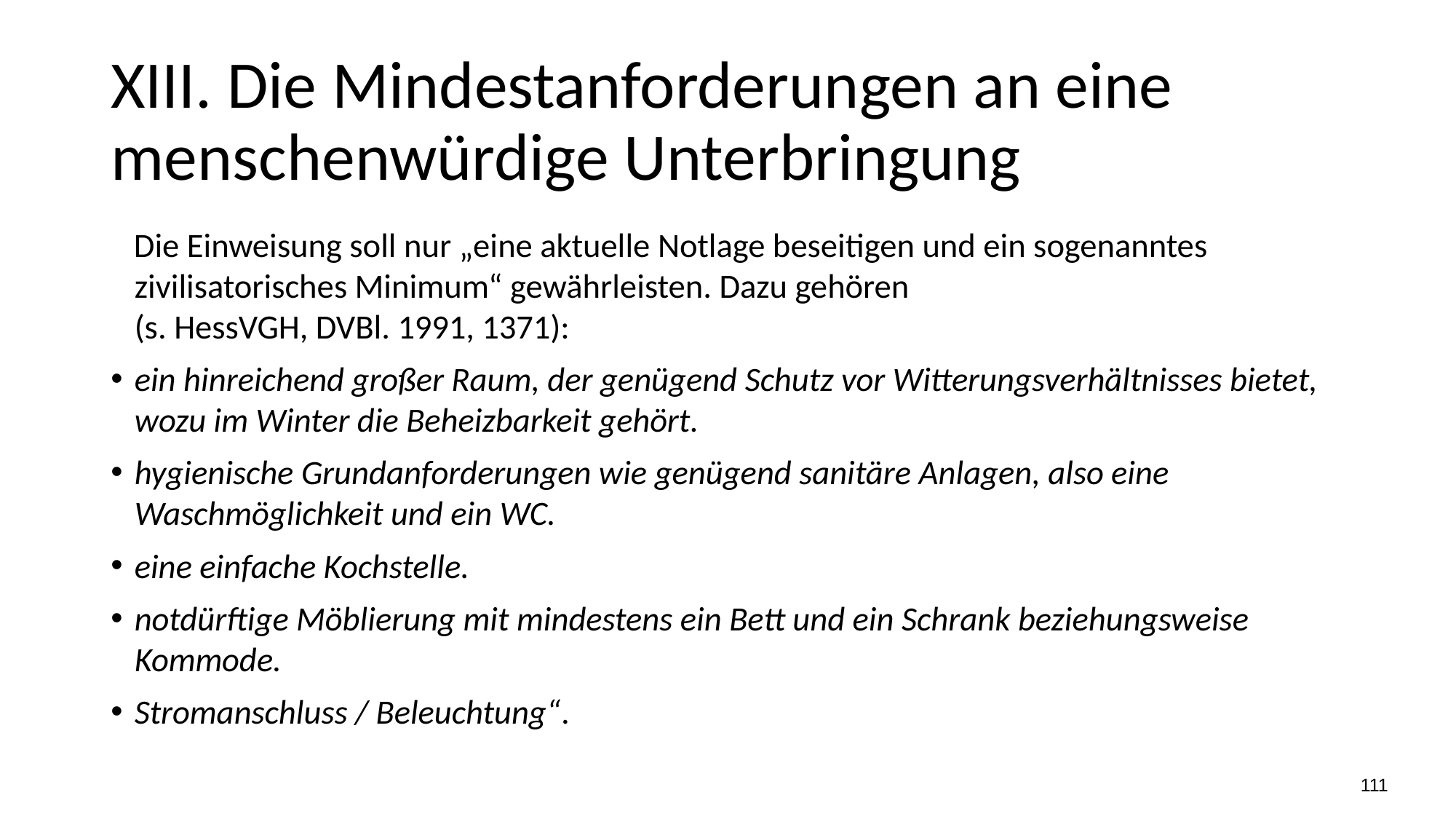

# XIII. Die Mindestanforderungen an eine menschenwürdige Unterbringung
   Die Einweisung soll nur „eine aktuelle Notlage beseitigen und ein sogenanntes zivilisatorisches Minimum“ gewährleisten. Dazu gehören
(s. HessVGH, DVBl. 1991, 1371):
ein hinreichend großer Raum, der genügend Schutz vor Witterungsverhältnisses bietet, wozu im Winter die Beheizbarkeit gehört.
hygienische Grundanforderungen wie genügend sanitäre Anlagen, also eine Waschmöglichkeit und ein WC.
eine einfache Kochstelle.
notdürftige Möblierung mit mindestens ein Bett und ein Schrank beziehungsweise Kommode.
Stromanschluss / Beleuchtung“.

111